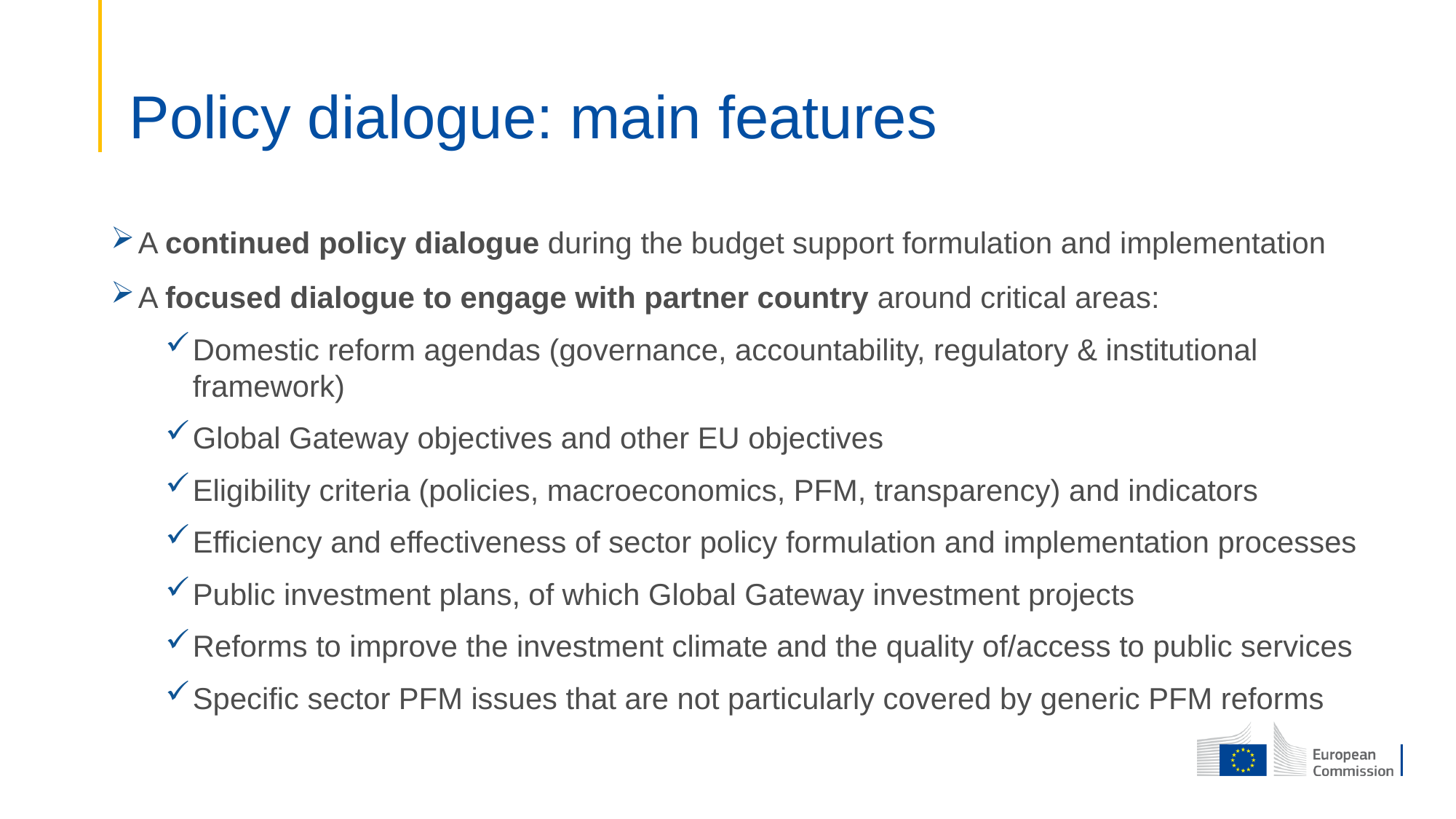

Policy dialogue: main features
A continued policy dialogue during the budget support formulation and implementation
A focused dialogue to engage with partner country around critical areas:
Domestic reform agendas (governance, accountability, regulatory & institutional framework)
Global Gateway objectives and other EU objectives
Eligibility criteria (policies, macroeconomics, PFM, transparency) and indicators
Efficiency and effectiveness of sector policy formulation and implementation processes
Public investment plans, of which Global Gateway investment projects
Reforms to improve the investment climate and the quality of/access to public services
Specific sector PFM issues that are not particularly covered by generic PFM reforms